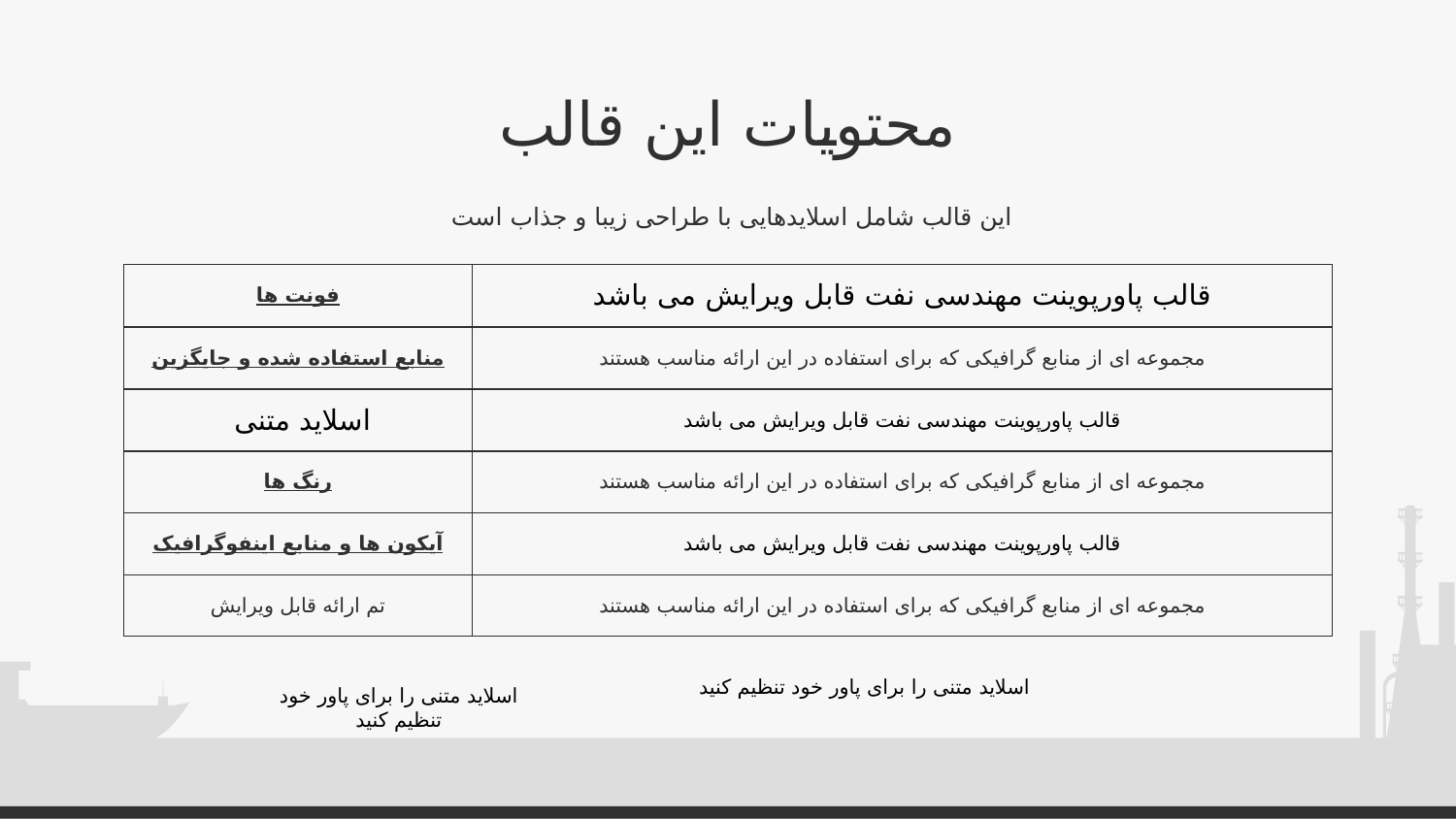

# محتویات این قالب
این قالب شامل اسلایدهایی با طراحی زیبا و جذاب است
| فونت ها | قالب پاورپوینت مهندسی نفت قابل ویرایش می باشد |
| --- | --- |
| منابع استفاده شده و جایگزین | مجموعه ای از منابع گرافیکی که برای استفاده در این ارائه مناسب هستند |
| اسلاید متنی | قالب پاورپوینت مهندسی نفت قابل ویرایش می باشد |
| رنگ ها | مجموعه ای از منابع گرافیکی که برای استفاده در این ارائه مناسب هستند |
| آیکون ها و منابع اینفوگرافیک | قالب پاورپوینت مهندسی نفت قابل ویرایش می باشد |
| تم ارائه قابل ویرایش | مجموعه ای از منابع گرافیکی که برای استفاده در این ارائه مناسب هستند |
اسلاید متنی را برای پاور خود تنظیم کنید
اسلاید متنی را برای پاور خود تنظیم کنید